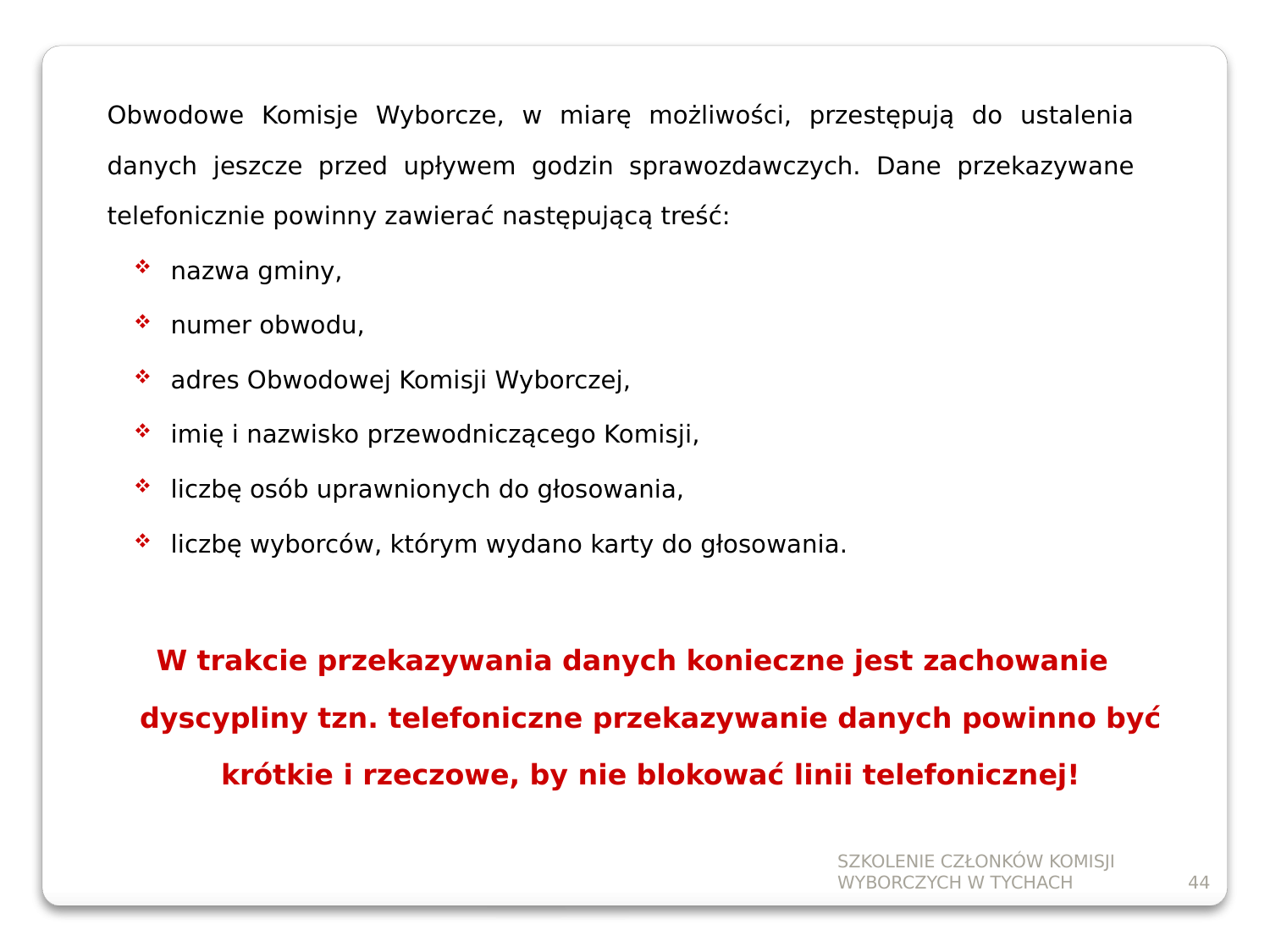

Obwodowe Komisje Wyborcze, w miarę możliwości, przestępują do ustalenia danych jeszcze przed upływem godzin sprawozdawczych. Dane przekazywane telefonicznie powinny zawierać następującą treść:
nazwa gminy,
numer obwodu,
adres Obwodowej Komisji Wyborczej,
imię i nazwisko przewodniczącego Komisji,
liczbę osób uprawnionych do głosowania,
liczbę wyborców, którym wydano karty do głosowania.

W trakcie przekazywania danych konieczne jest zachowanie dyscypliny tzn. telefoniczne przekazywanie danych powinno być krótkie i rzeczowe, by nie blokować linii telefonicznej!

SZKOLENIE CZŁONKÓW KOMISJI WYBORCZYCH W TYCHACH
44